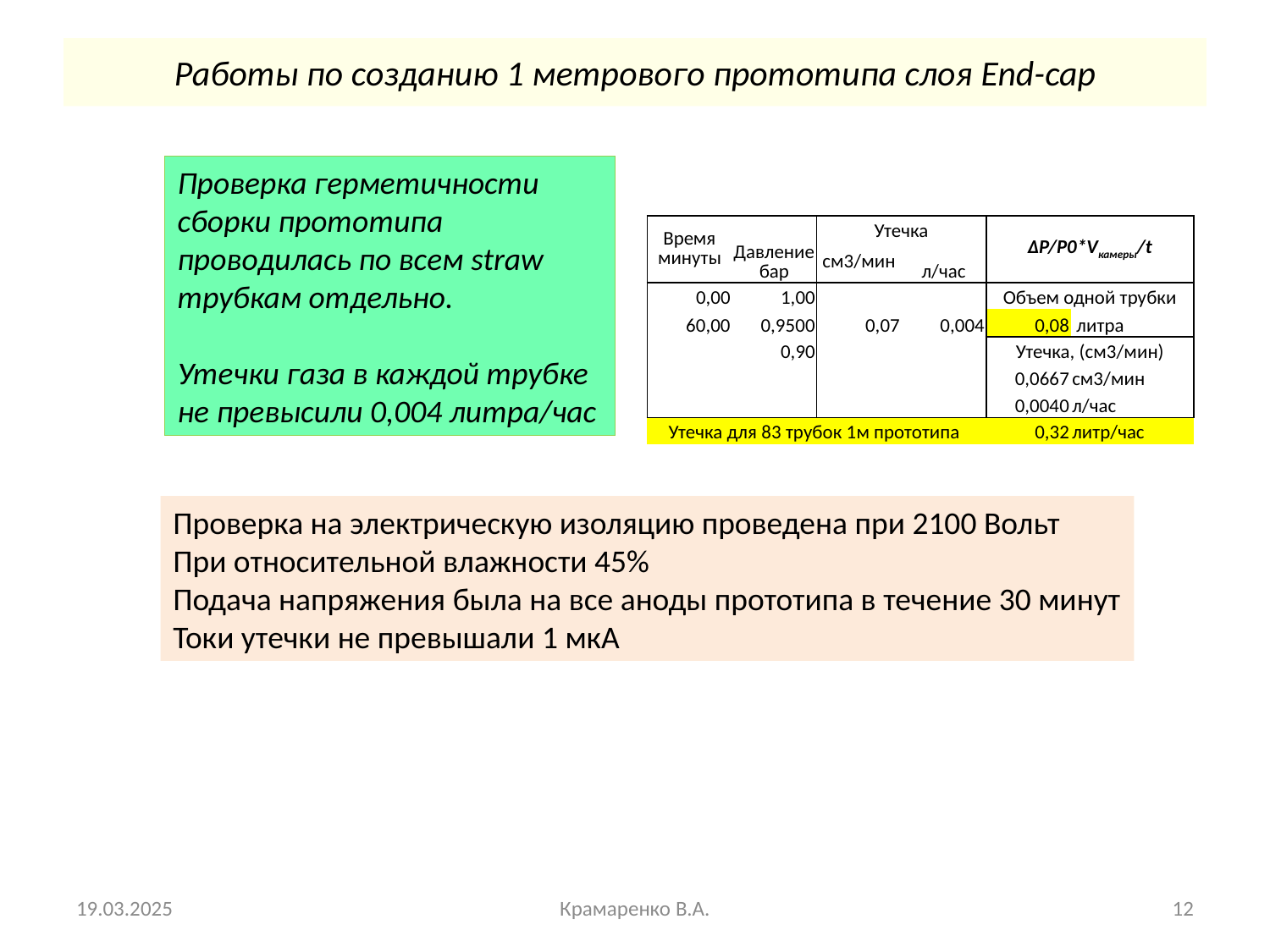

# Работы по созданию 1 метрового прототипа слоя End-cap
Проверка герметичности сборки прототипа проводилась по всем straw трубкам отдельно.

Утечки газа в каждой трубке не превысили 0,004 литра/час
| Время минуты | Давление бар | Утечка |  | ∆P/P0\*Vкамеры/t |  |
| --- | --- | --- | --- | --- | --- |
|  |  | см3/мин | л/час |  |  |
| 0,00 | 1,00 |  |  | Объем одной трубки |  |
| 60,00 | 0,9500 | 0,07 | 0,004 | 0,08 | литра |
|  | 0,90 |  |  | Утечка, (см3/мин) |  |
|  |  |  |  | 0,0667 | см3/мин |
|  |  |  |  | 0,0040 | л/час |
| Утечка для 83 трубок 1м прототипа |  |  |  | 0,32 | литр/час |
Проверка на электрическую изоляцию проведена при 2100 Вольт
При относительной влажности 45%
Подача напряжения была на все аноды прототипа в течение 30 минут
Токи утечки не превышали 1 мкА
19.03.2025
Крамаренко В.А.
12